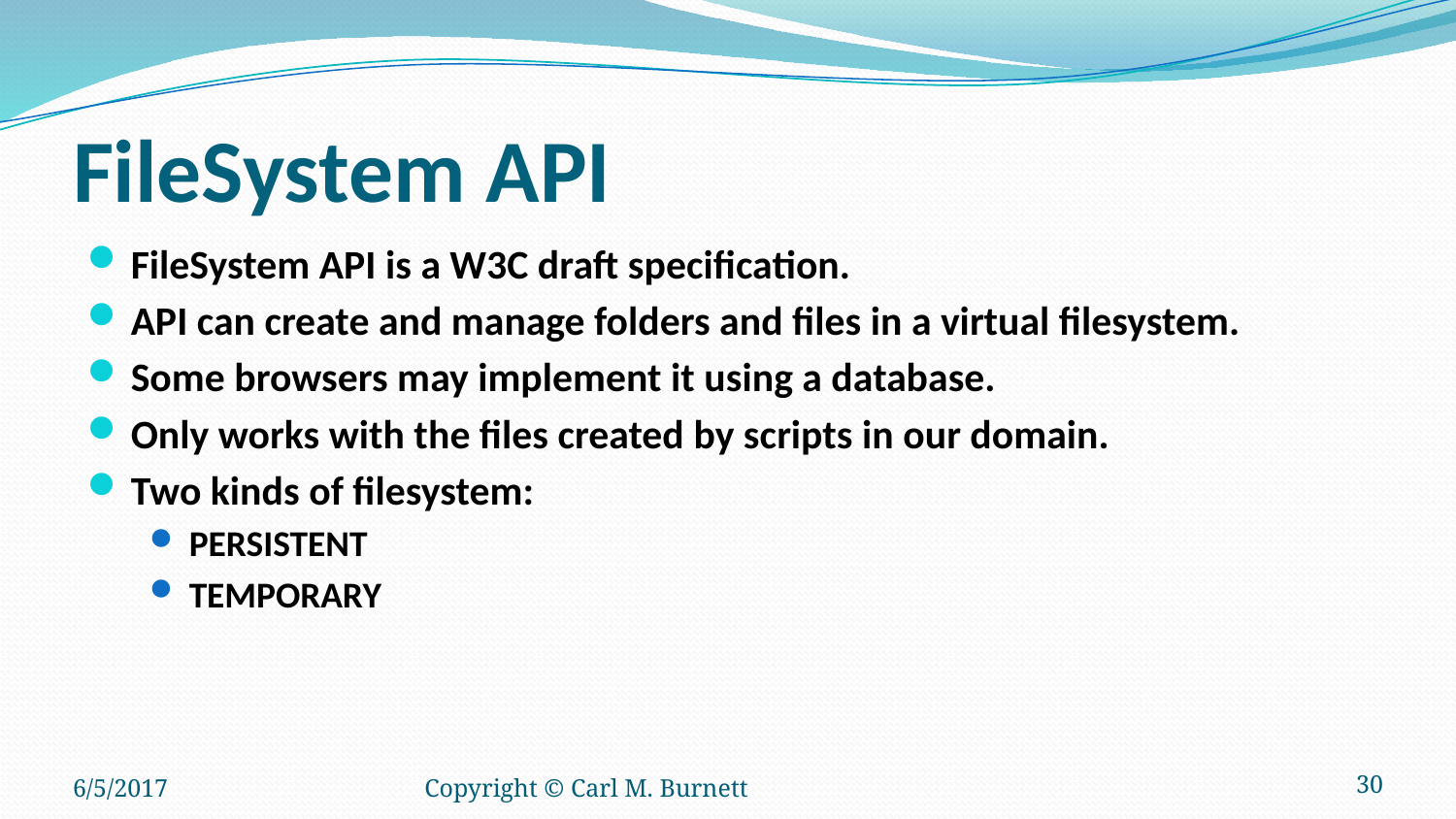

# FileSystem API
FileSystem API is a W3C draft specification.
API can create and manage folders and files in a virtual filesystem.
Some browsers may implement it using a database.
Only works with the files created by scripts in our domain.
Two kinds of filesystem:
PERSISTENT
TEMPORARY
6/5/2017
Copyright © Carl M. Burnett
30